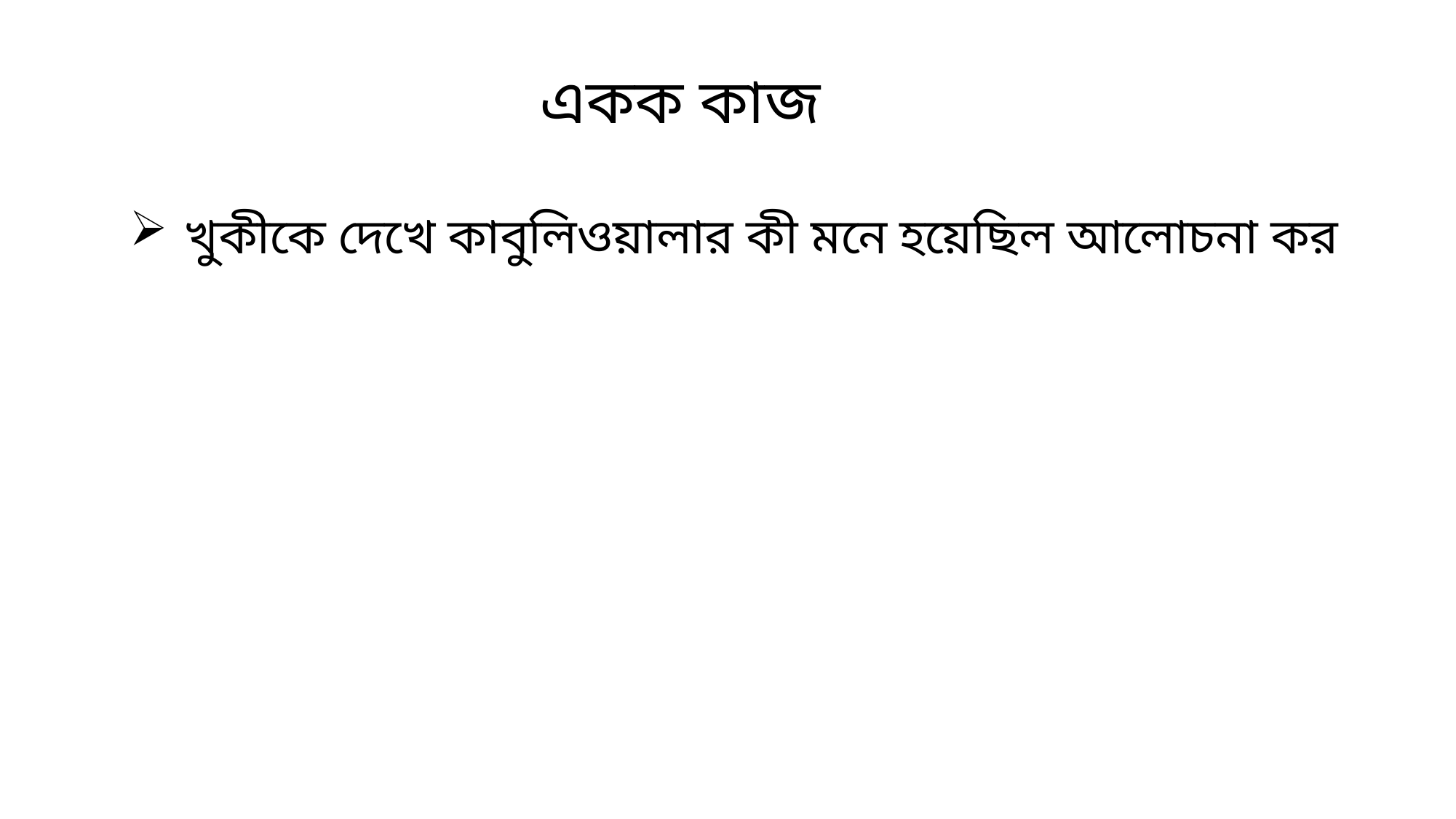

একক কাজ
খুকীকে দেখে কাবুলিওয়ালার কী মনে হয়েছিল আলোচনা কর